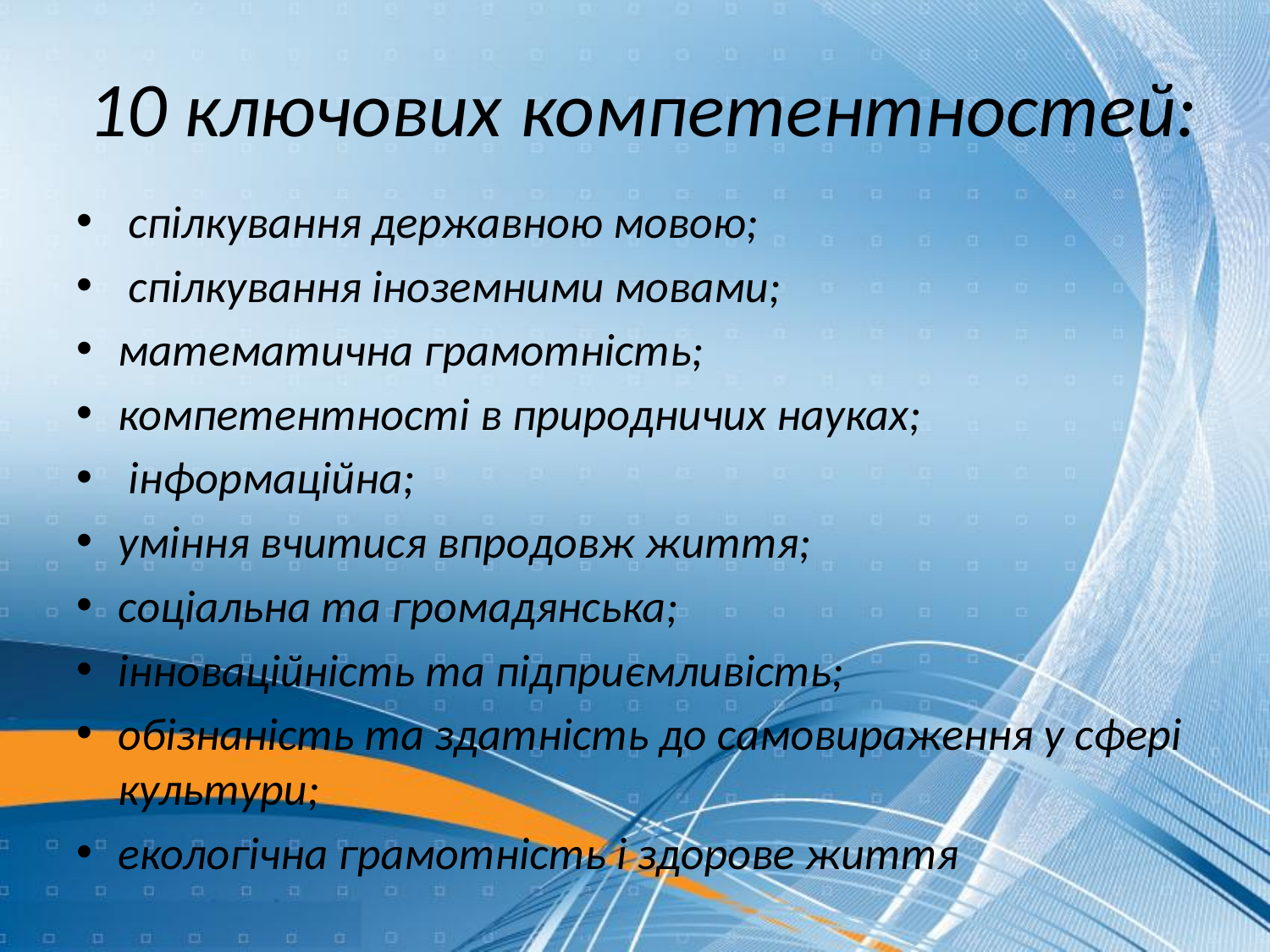

# 10 ключових компетентностей:
 спілкування державною мовою;
 спілкування іноземними мовами;
математична грамотність;
компетентності в природничих науках;
 інформаційна;
уміння вчитися впродовж життя;
соціальна та громадянська;
інноваційність та підприємливість;
обізнаність та здатність до самовираження у сфері культури;
екологічна грамотність і здорове життя